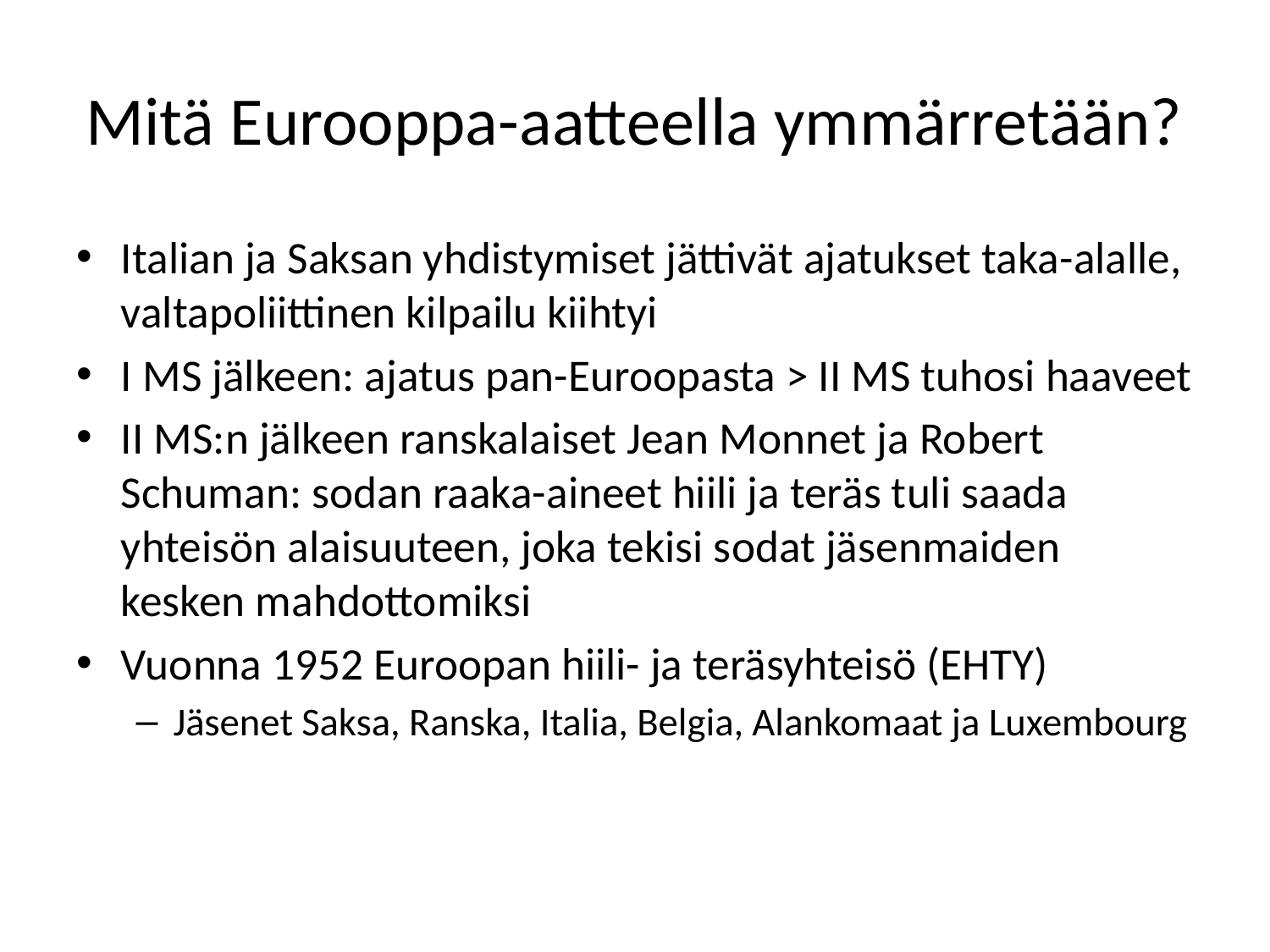

# Mitä Eurooppa-aatteella ymmärretään?
Italian ja Saksan yhdistymiset jättivät ajatukset taka-alalle, valtapoliittinen kilpailu kiihtyi
I MS jälkeen: ajatus pan-Euroopasta > II MS tuhosi haaveet
II MS:n jälkeen ranskalaiset Jean Monnet ja Robert Schuman: sodan raaka-aineet hiili ja teräs tuli saada yhteisön alaisuuteen, joka tekisi sodat jäsenmaiden kesken mahdottomiksi
Vuonna 1952 Euroopan hiili- ja teräsyhteisö (EHTY)
Jäsenet Saksa, Ranska, Italia, Belgia, Alankomaat ja Luxembourg